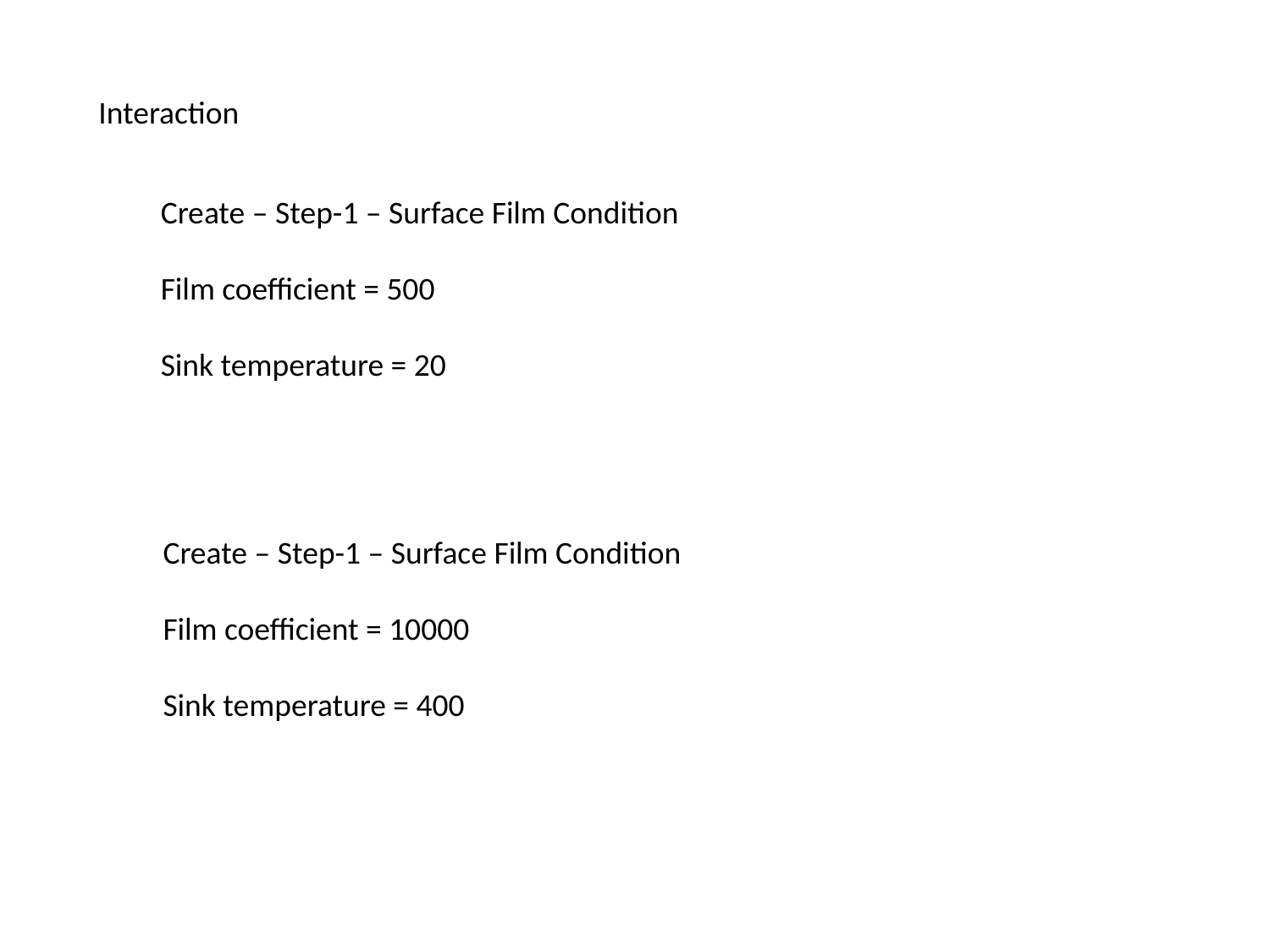

Interaction
Create – Step-1 – Surface Film Condition

Film coefficient = 500

Sink temperature = 20
Create – Step-1 – Surface Film Condition

Film coefficient = 10000

Sink temperature = 400